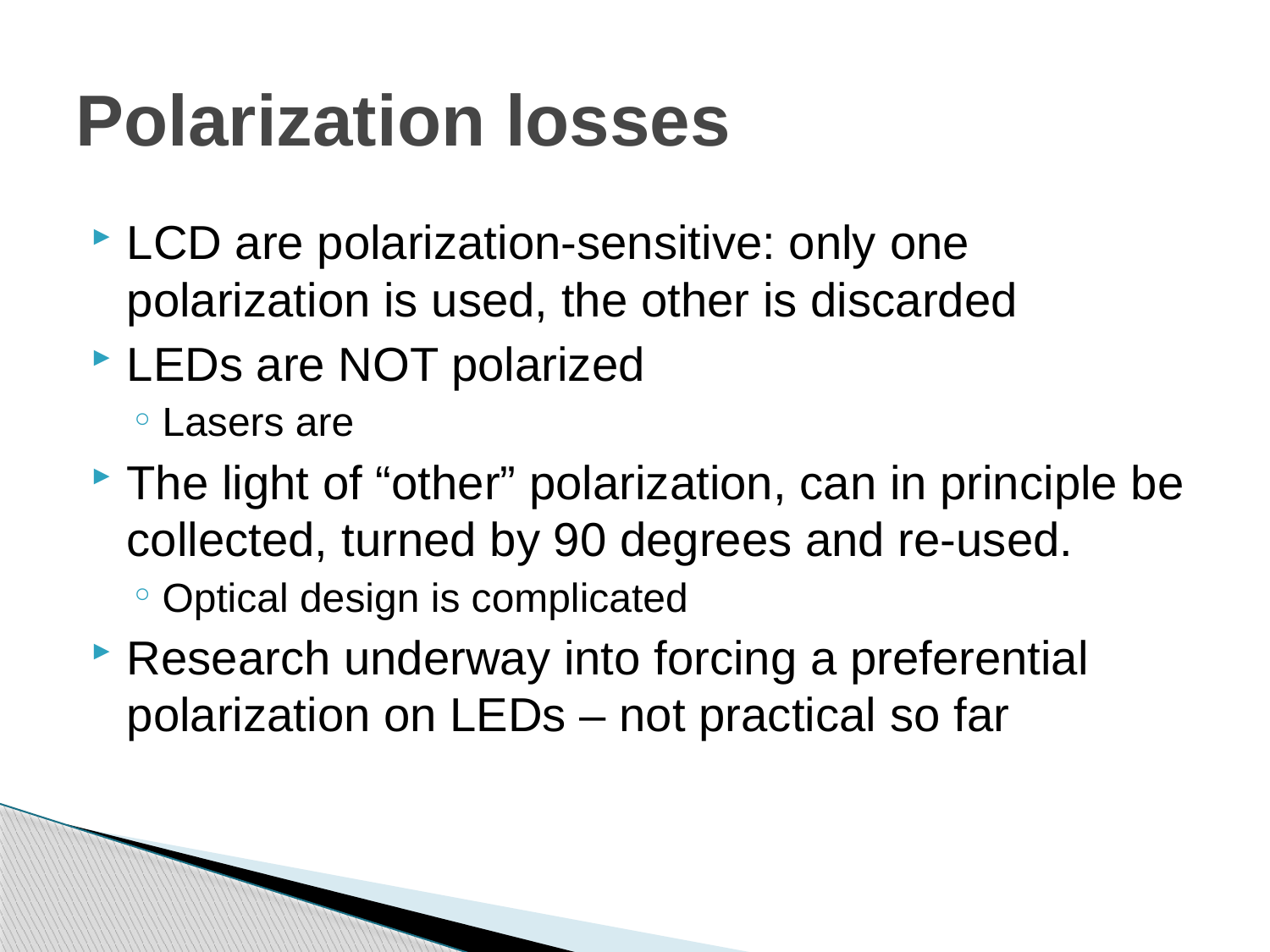

# Polarization losses
LCD are polarization-sensitive: only one polarization is used, the other is discarded
LEDs are NOT polarized
Lasers are
The light of “other” polarization, can in principle be collected, turned by 90 degrees and re-used.
Optical design is complicated
Research underway into forcing a preferential polarization on LEDs – not practical so far